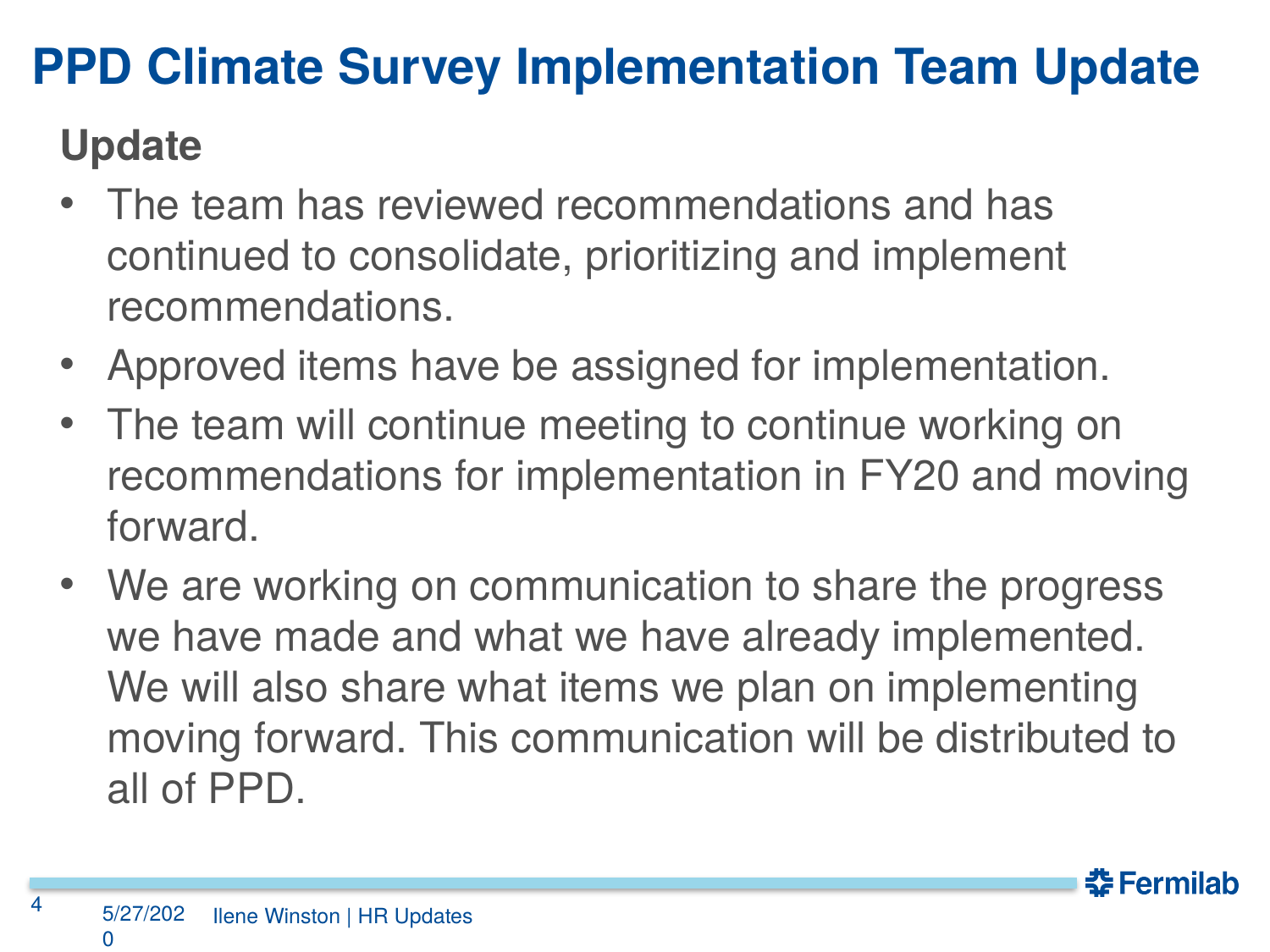

# PPD Climate Survey Implementation Team Update
Update
The team has reviewed recommendations and has continued to consolidate, prioritizing and implement recommendations.
Approved items have be assigned for implementation.
The team will continue meeting to continue working on recommendations for implementation in FY20 and moving forward.
We are working on communication to share the progress we have made and what we have already implemented.  We will also share what items we plan on implementing moving forward. This communication will be distributed to all of PPD.

4
5/27/2020
Ilene Winston | HR Updates